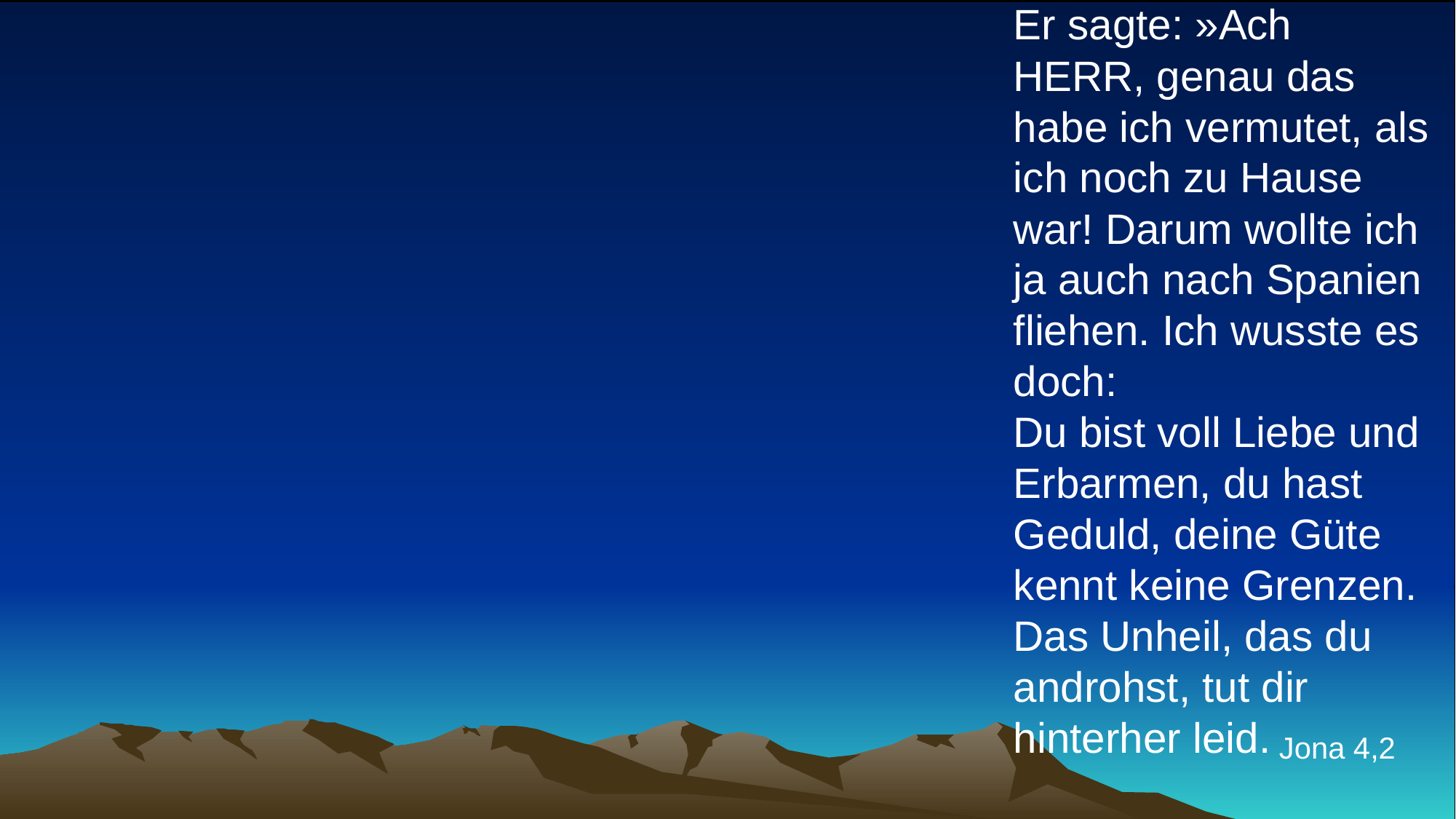

# Er sagte: »Ach HERR, genau das habe ich vermutet, als ich noch zu Hause war! Darum wollte ich ja auch nach Spanien fliehen. Ich wusste es doch: Du bist voll Liebe und Erbarmen, du hast Geduld, deine Güte kennt keine Grenzen. Das Unheil, das du androhst, tut dir hinterher leid.
Jona 4,2